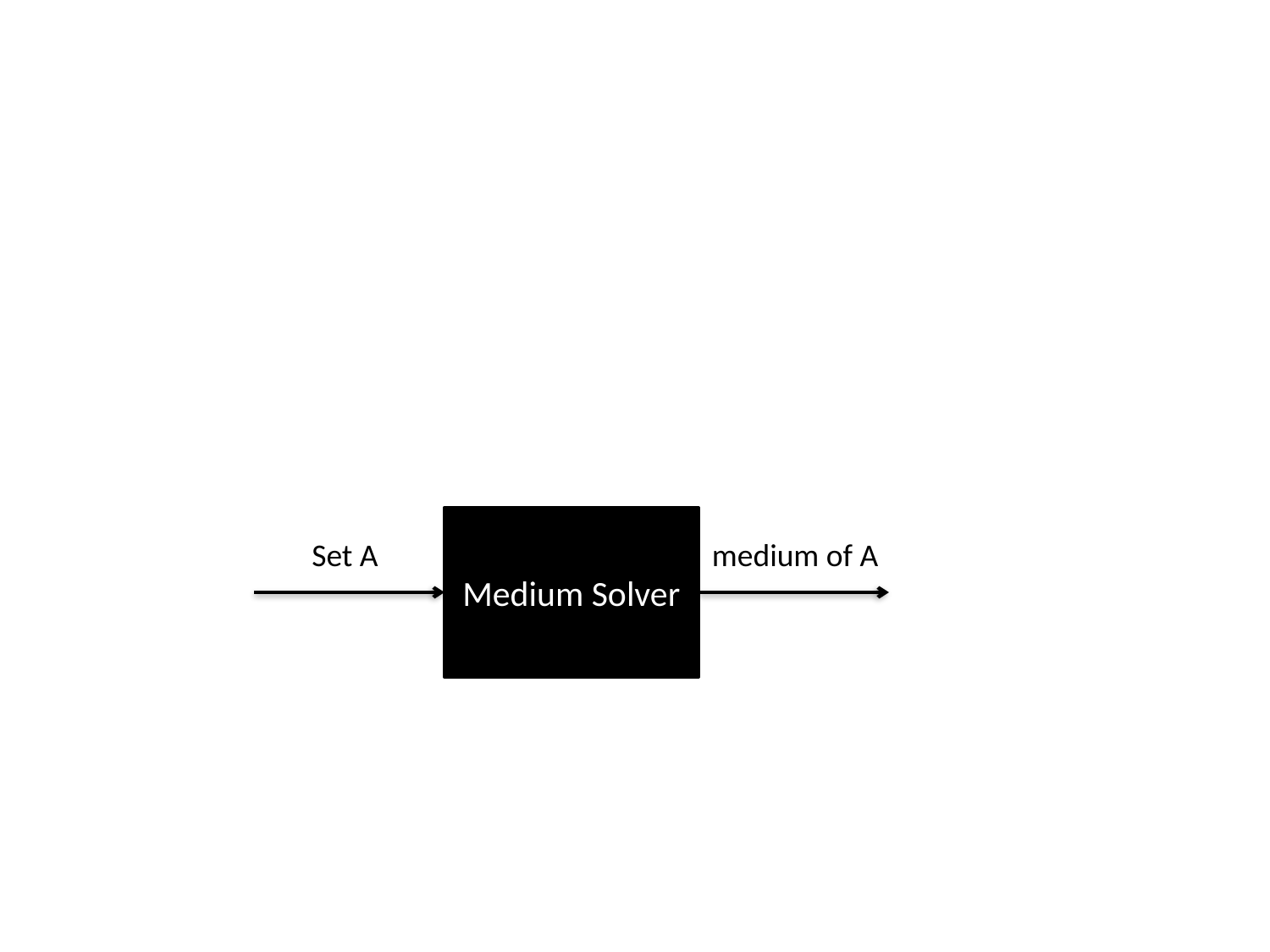

Medium Solver
Set A
medium of A